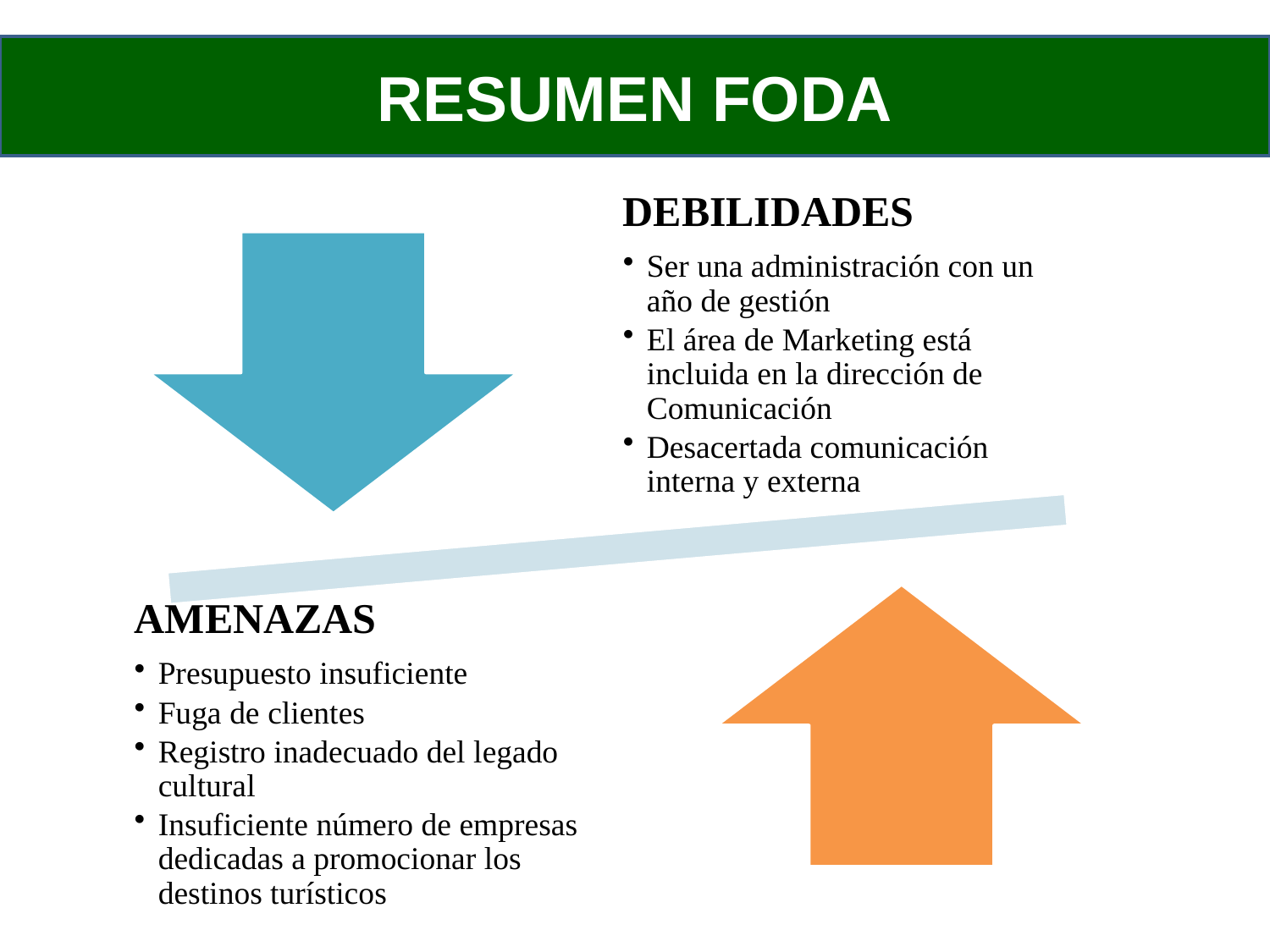

RESUMEN FODA
DEBILIDADES
Ser una administración con un año de gestión
El área de Marketing está incluida en la dirección de Comunicación
Desacertada comunicación interna y externa
AMENAZAS
Presupuesto insuficiente
Fuga de clientes
Registro inadecuado del legado cultural
Insuficiente número de empresas dedicadas a promocionar los destinos turísticos